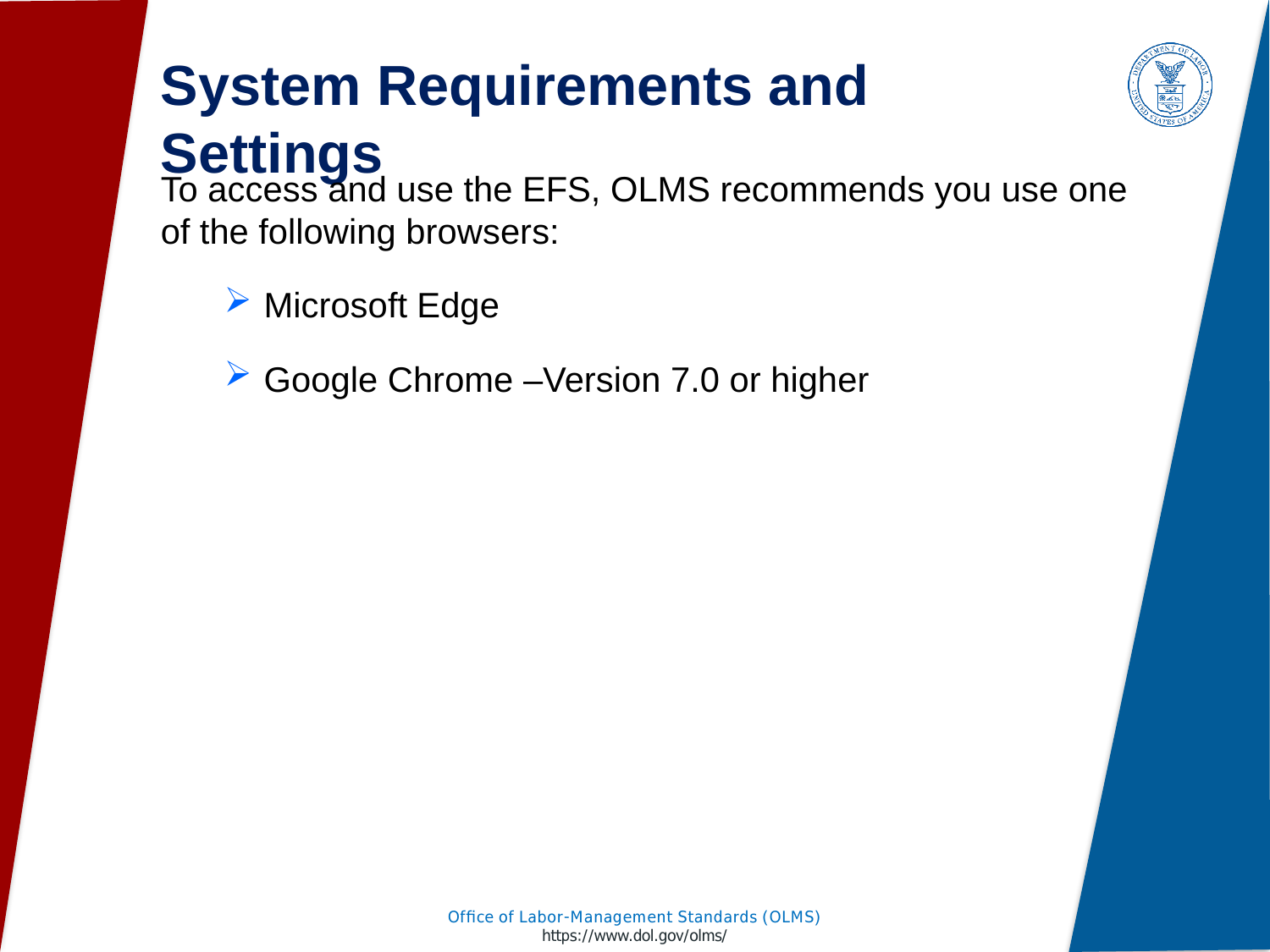

# System Requirements and Settings
To access and use the EFS, OLMS recommends you use one of the following browsers:
Microsoft Edge
Google Chrome –Version 7.0 or higher